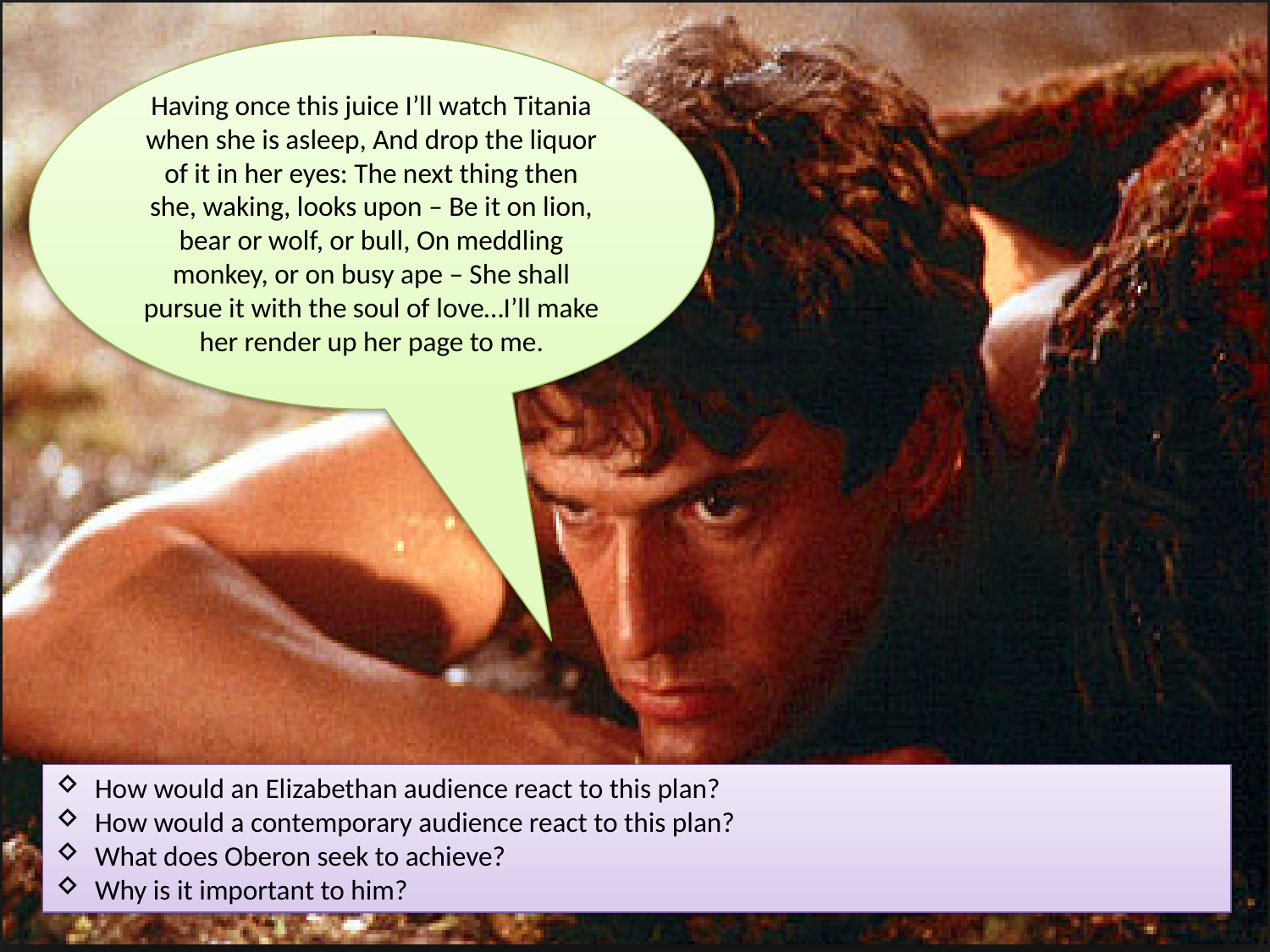

Having once this juice I’ll watch Titania when she is asleep, And drop the liquor of it in her eyes: The next thing then she, waking, looks upon – Be it on lion, bear or wolf, or bull, On meddling monkey, or on busy ape – She shall pursue it with the soul of love…I’ll make her render up her page to me.
How would an Elizabethan audience react to this plan?
How would a contemporary audience react to this plan?
What does Oberon seek to achieve?
Why is it important to him?